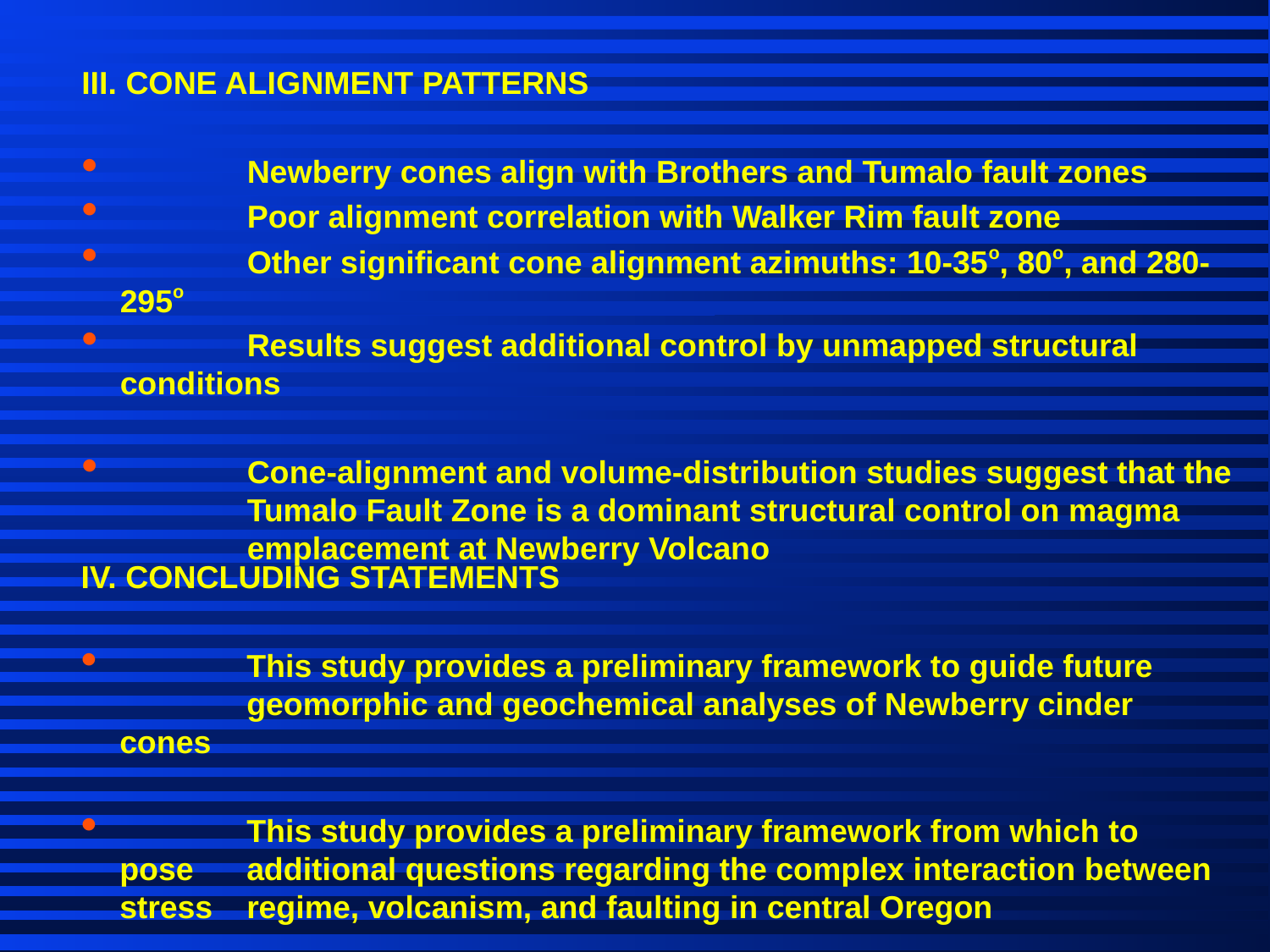

III. CONE ALIGNMENT PATTERNS

	Newberry cones align with Brothers and Tumalo fault zones
	Poor alignment correlation with Walker Rim fault zone
	Other significant cone alignment azimuths: 10-35o, 80o, and 280-295o
	Results suggest additional control by unmapped structural conditions

	Cone-alignment and volume-distribution studies suggest that the 	Tumalo Fault Zone is a dominant structural control on magma 	emplacement at Newberry Volcano
IV. CONCLUDING STATEMENTS

	This study provides a preliminary framework to guide future 	geomorphic and geochemical analyses of Newberry cinder cones

	This study provides a preliminary framework from which to pose 	additional questions regarding the complex interaction between stress 	regime, volcanism, and faulting in central Oregon